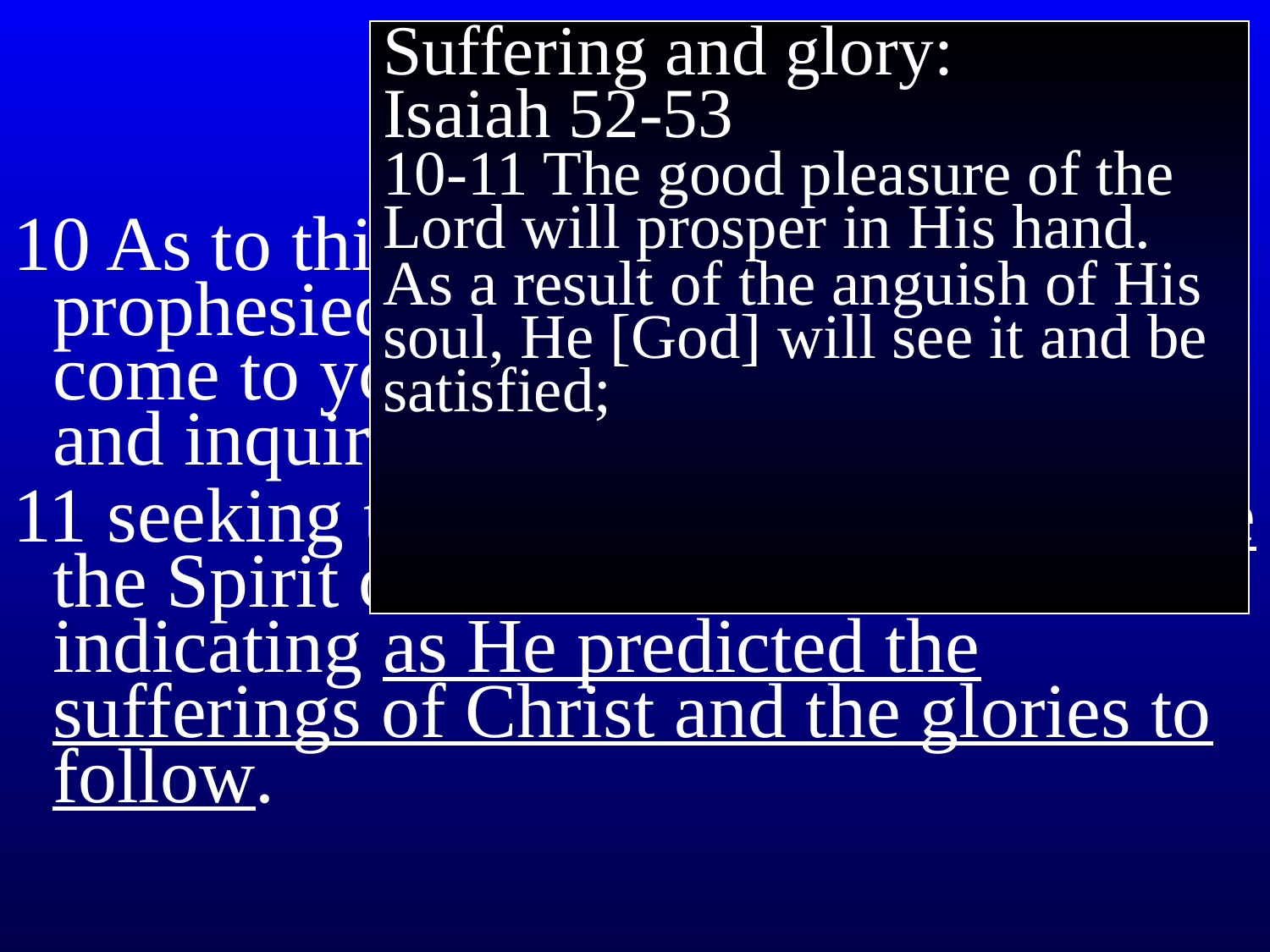

# 1 Peter 1
Suffering and glory:
Isaiah 52-53
10-11 The good pleasure of the Lord will prosper in His hand.
As a result of the anguish of His soul, He [God] will see it and be satisfied;
10 As to this rescue, the prophets who prophesied of the grace that would come to you made careful searches and inquiries,
11 seeking to know what person or time the Spirit of Christ within them was indicating as He predicted the sufferings of Christ and the glories to follow.